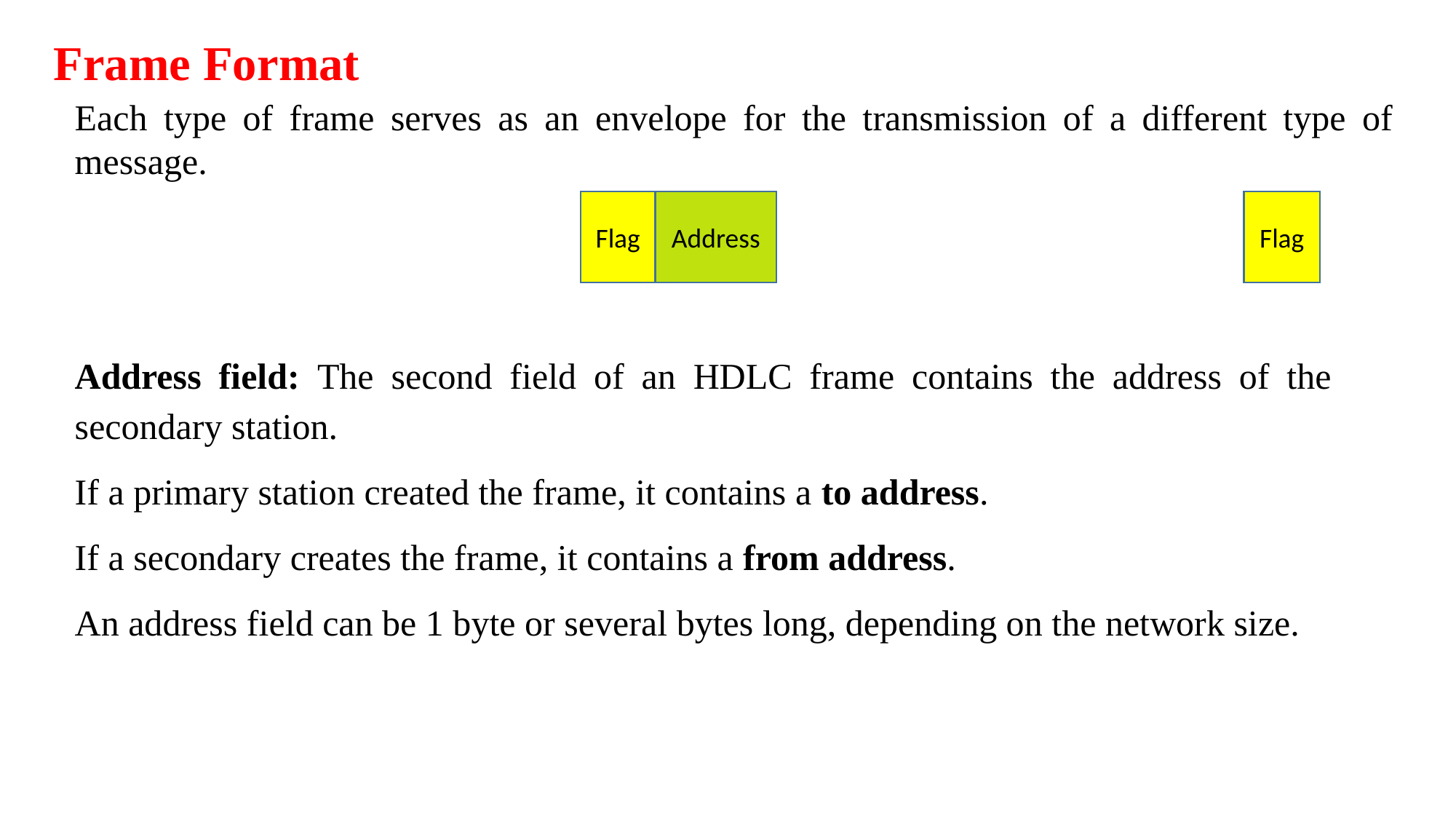

Frame Format
Each type of frame serves as an envelope for the transmission of a different type of message.
Flag
Flag
Address
Address field: The second field of an HDLC frame contains the address of the secondary station.
If a primary station created the frame, it contains a to address.
If a secondary creates the frame, it contains a from address.
An address field can be 1 byte or several bytes long, depending on the network size.